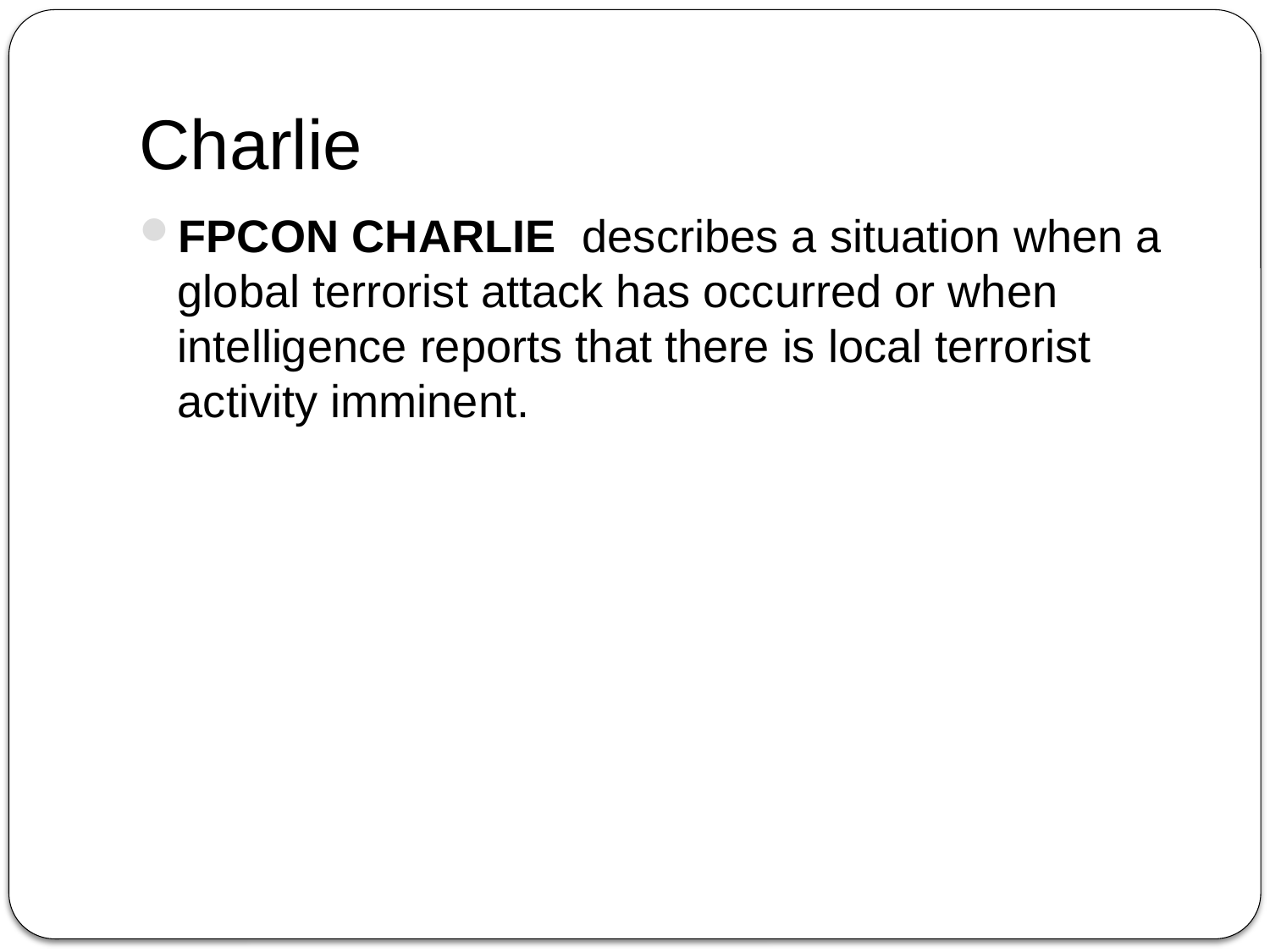

# Charlie
FPCON CHARLIE  describes a situation when a global terrorist attack has occurred or when intelligence reports that there is local terrorist activity imminent.